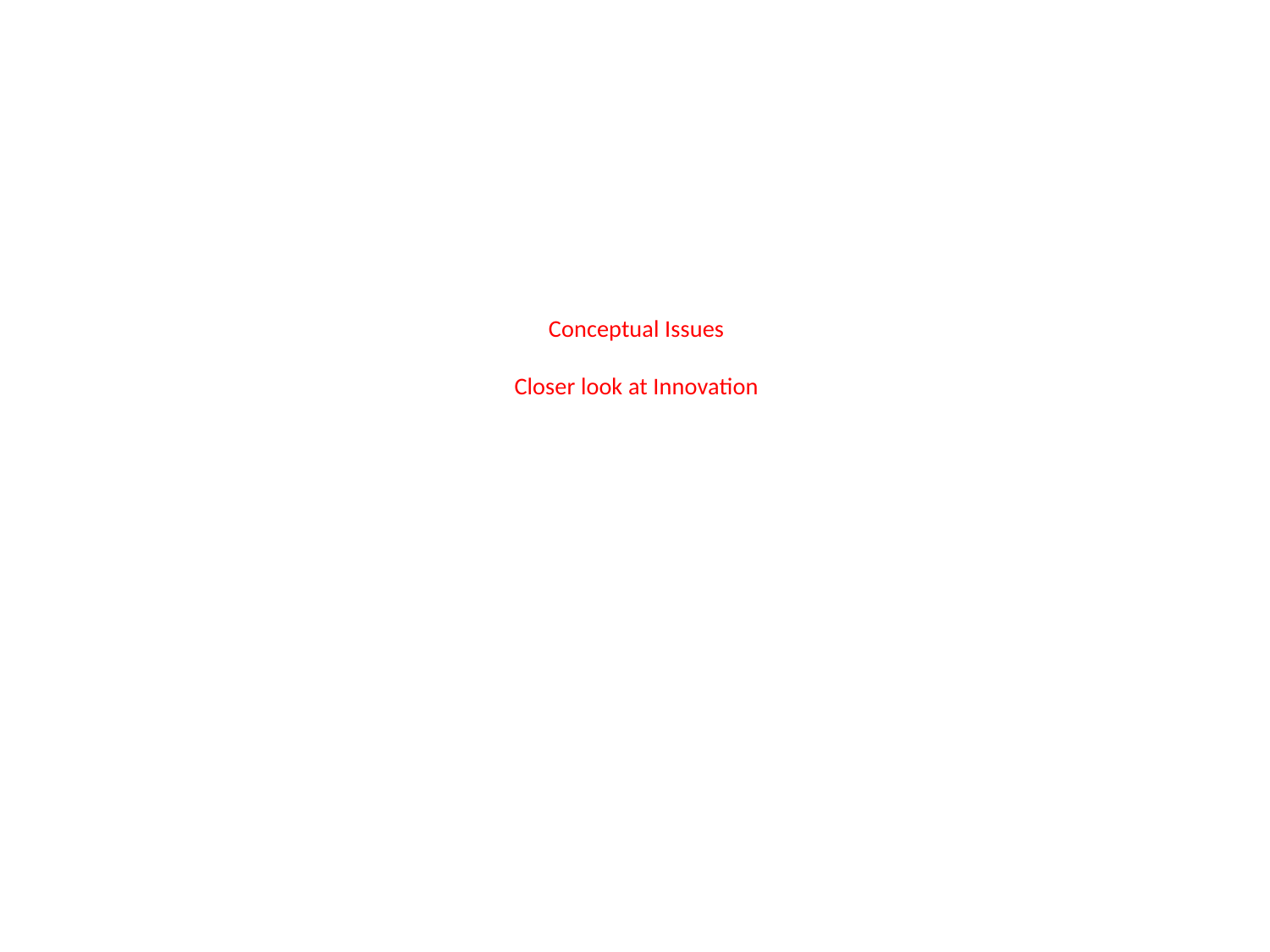

# Conceptual Issues Closer look at Innovation